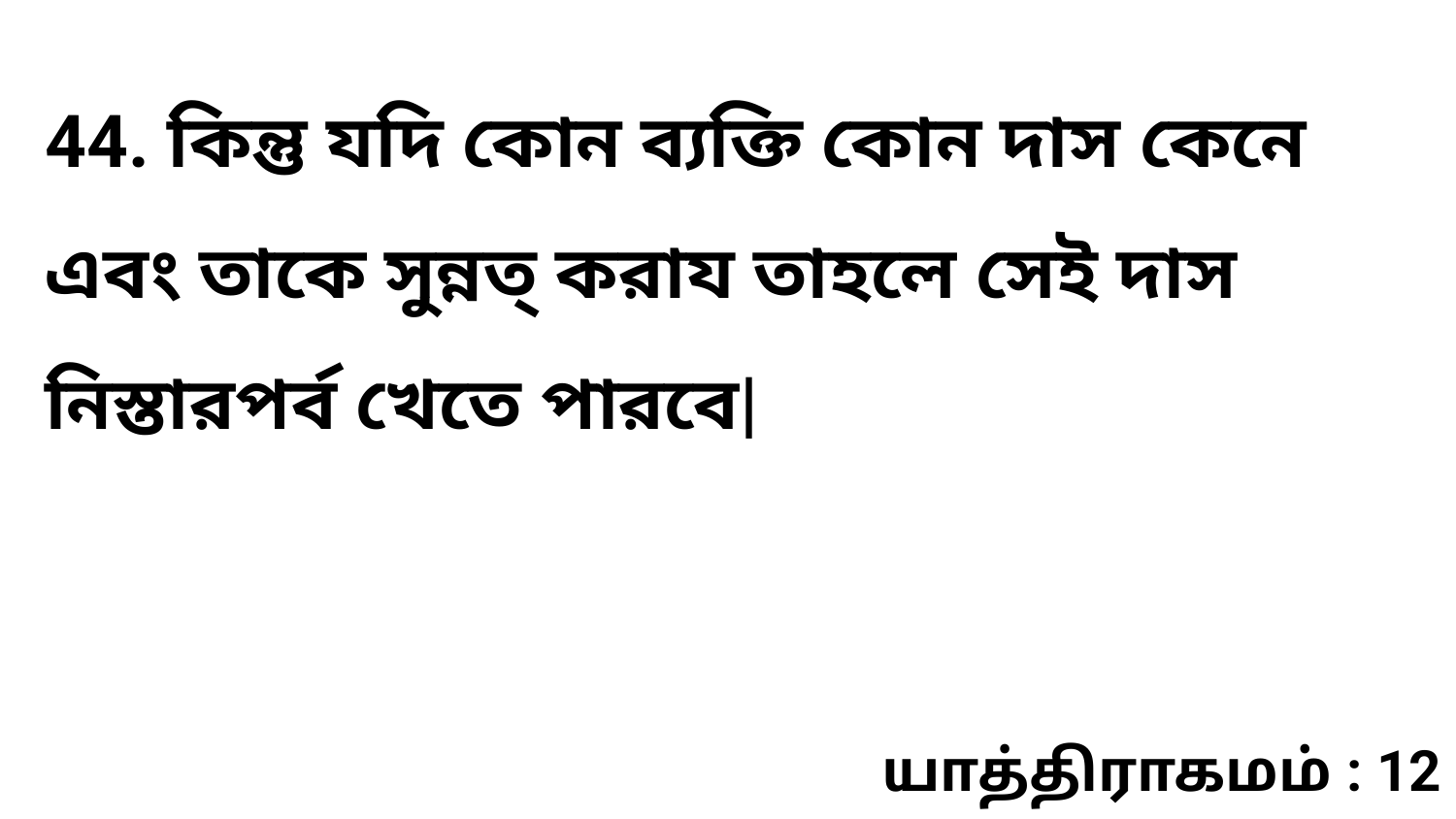

44. কিন্তু যদি কোন ব্যক্তি কোন দাস কেনে এবং তাকে সুন্নত্‌ করায তাহলে সেই দাস নিস্তারপর্ব খেতে পারবে|
யாத்திராகமம் : 12